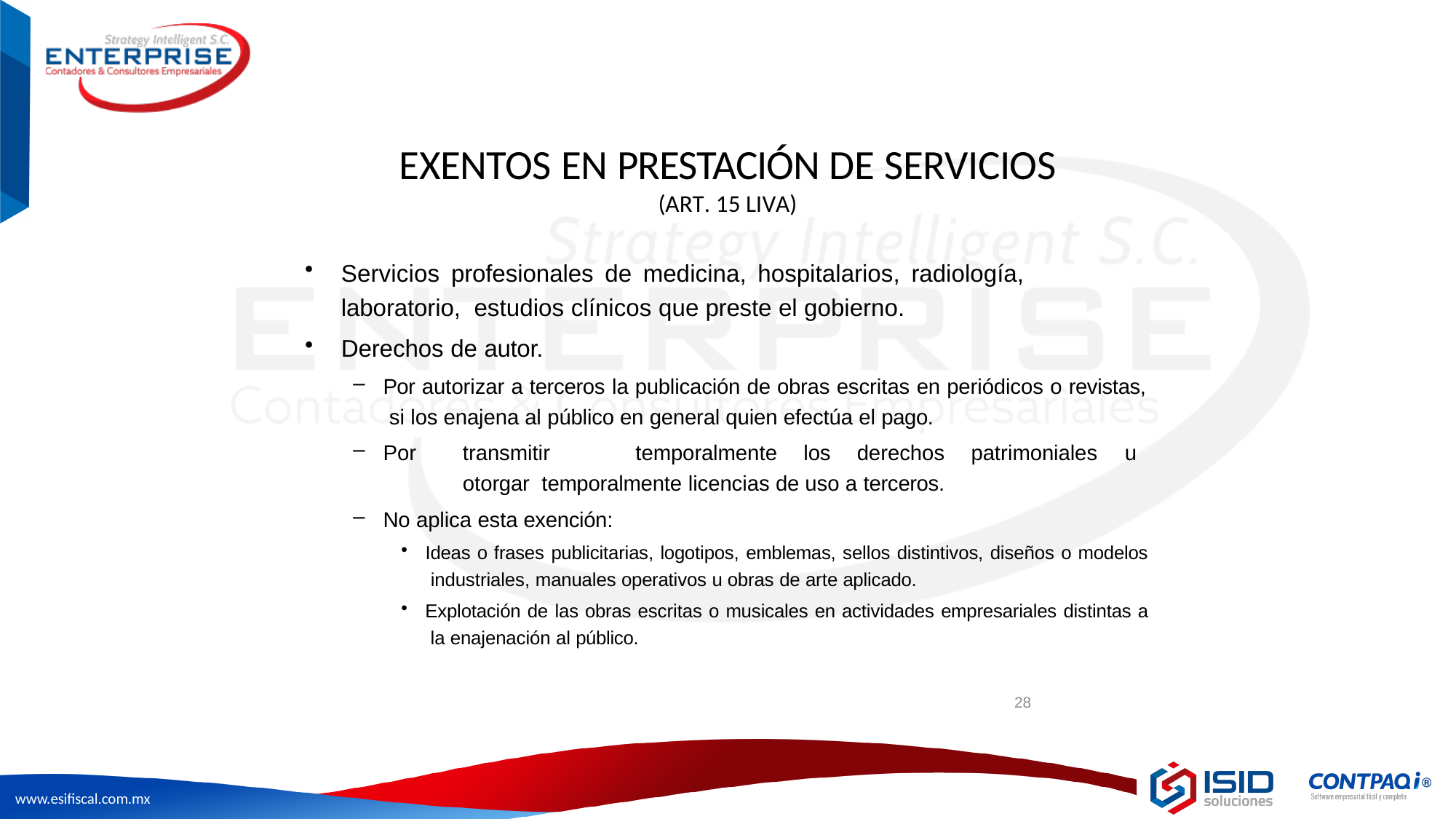

# EXENTOS EN PRESTACIÓN DE SERVICIOS
(ART. 15 LIVA)
Servicios profesionales de medicina, hospitalarios, radiología, laboratorio,  estudios clínicos que preste el gobierno.
Derechos de autor.
Por autorizar a terceros la publicación de obras escritas en periódicos o revistas,  si los enajena al público en general quien efectúa el pago.
Por	transmitir	temporalmente	los	derechos	patrimoniales	u	otorgar  temporalmente licencias de uso a terceros.
No aplica esta exención:
Ideas o frases publicitarias, logotipos, emblemas, sellos distintivos, diseños o modelos  industriales, manuales operativos u obras de arte aplicado.
Explotación de las obras escritas o musicales en actividades empresariales distintas a  la enajenación al público.
28